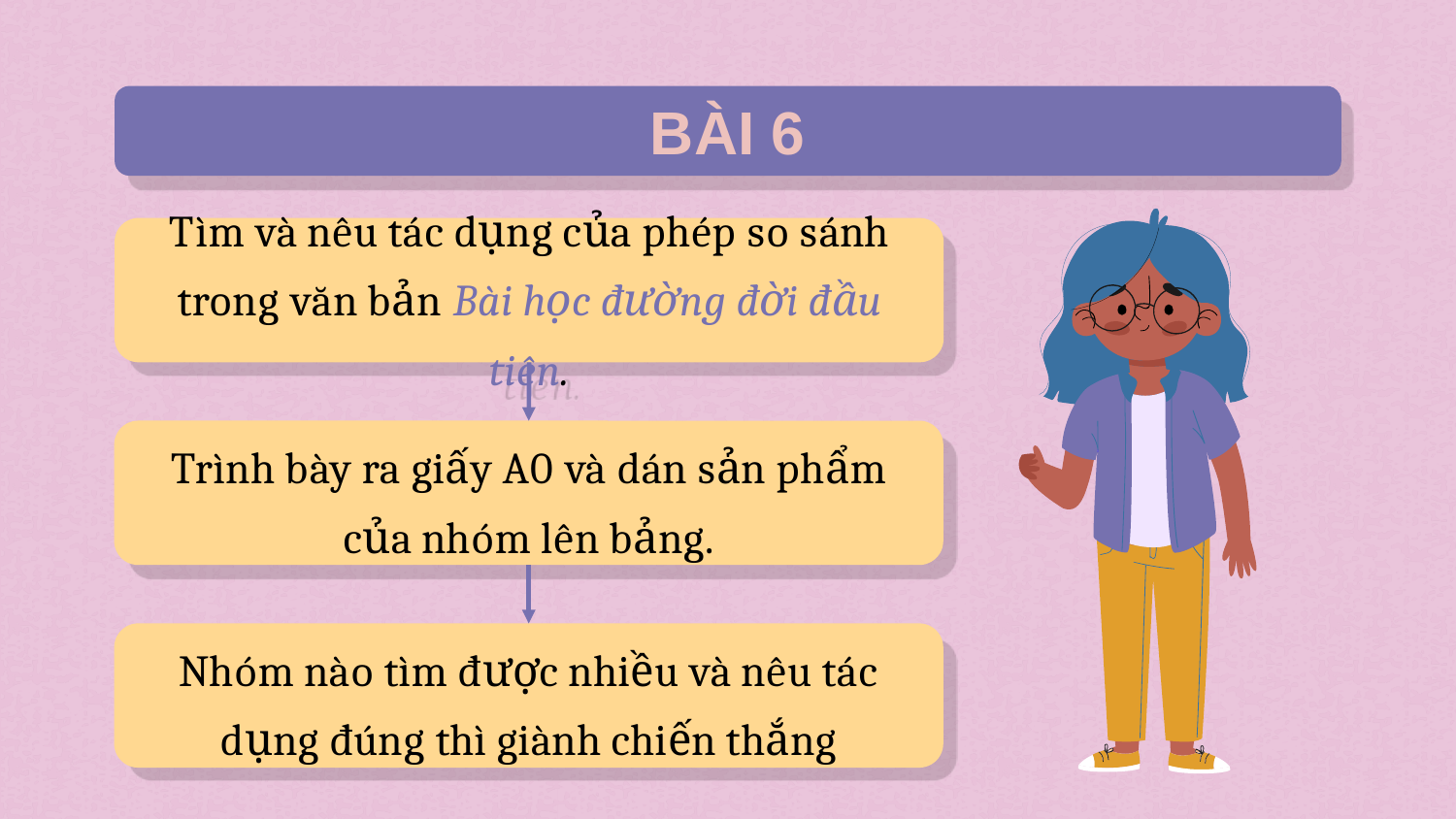

# BÀI 6

Tìm và nêu tác dụng của phép so sánh trong văn bản Bài học đường đời đầu tiên.
Trình bày ra giấy A0 và dán sản phẩm của nhóm lên bảng.
Nhóm nào tìm được nhiều và nêu tác dụng đúng thì giành chiến thắng